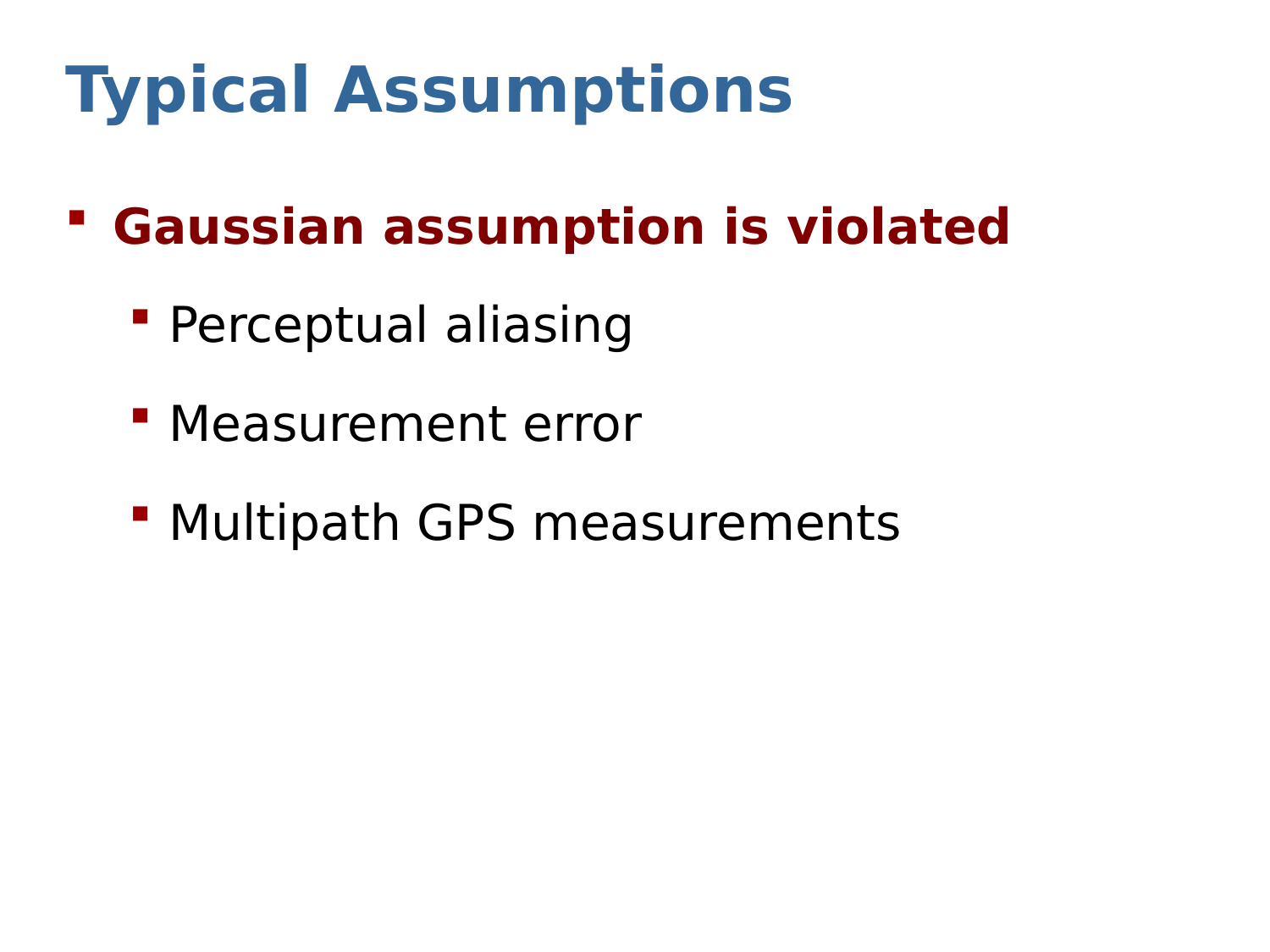

# Typical Assumptions
Gaussian assumption is violated
Perceptual aliasing
Measurement error
Multipath GPS measurements